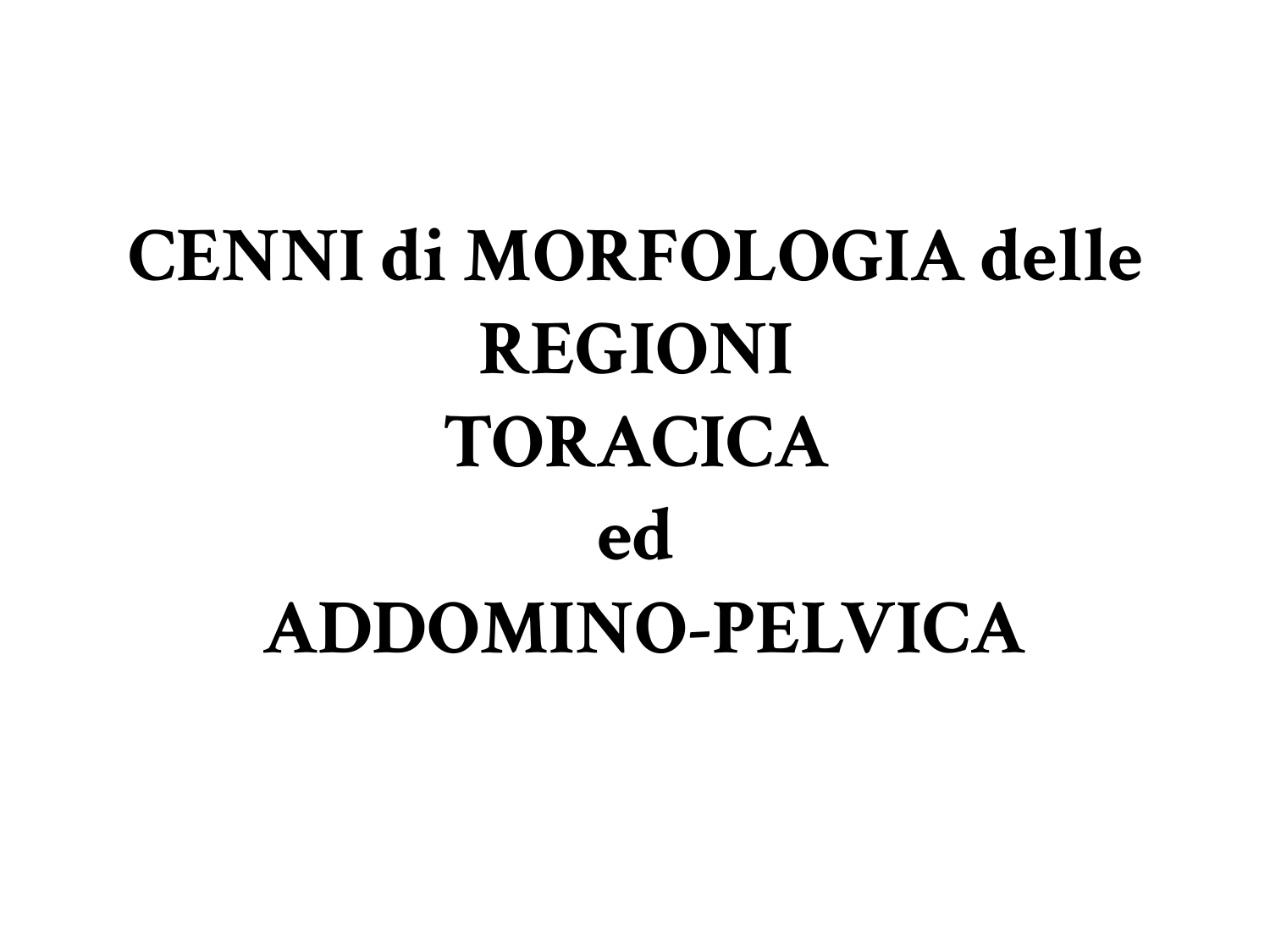

# CENNI di MORFOLOGIA delle REGIONI TORACICA ed ADDOMINO-PELVICA